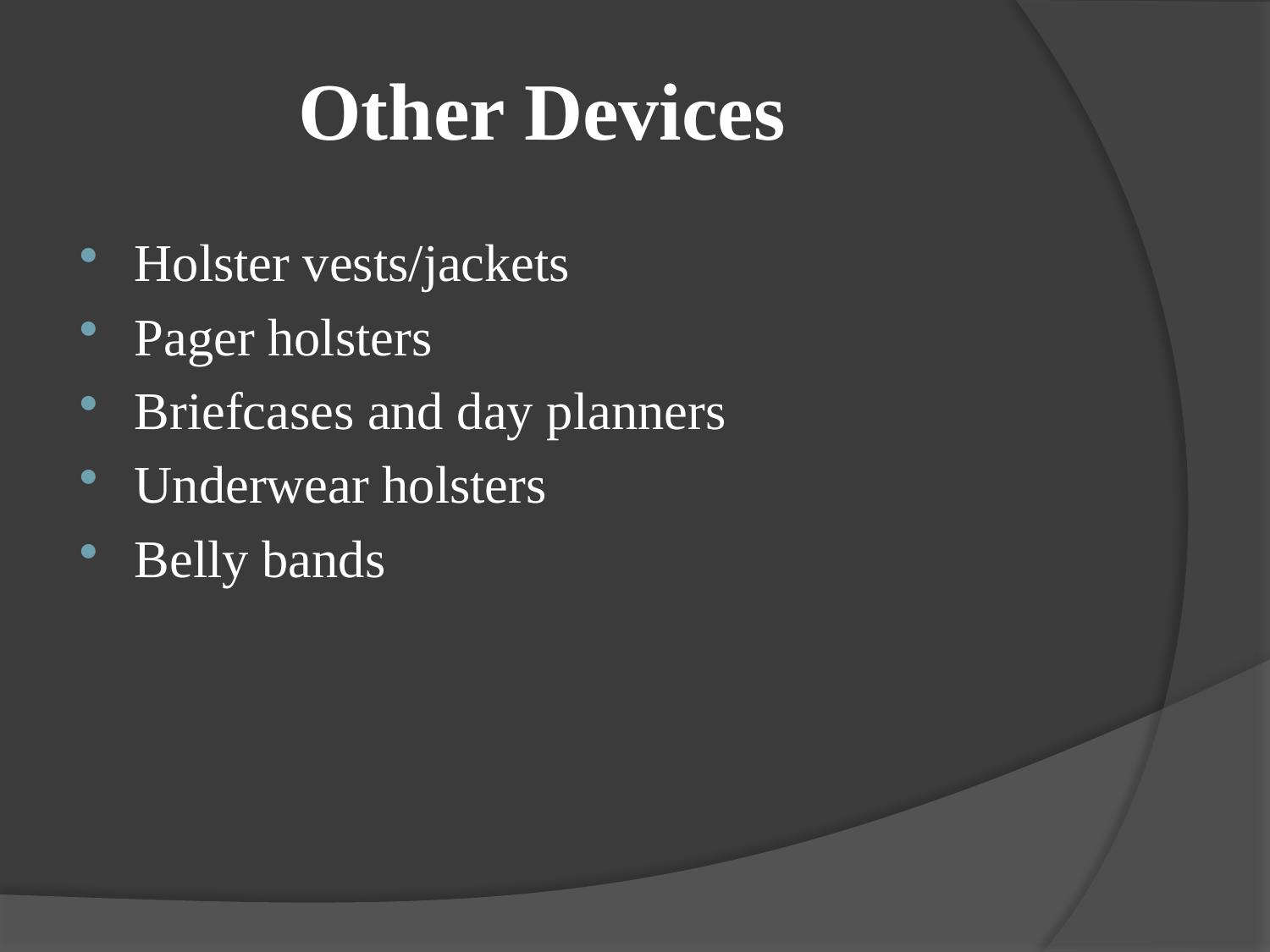

# Other Devices
Holster vests/jackets
Pager holsters
Briefcases and day planners
Underwear holsters
Belly bands